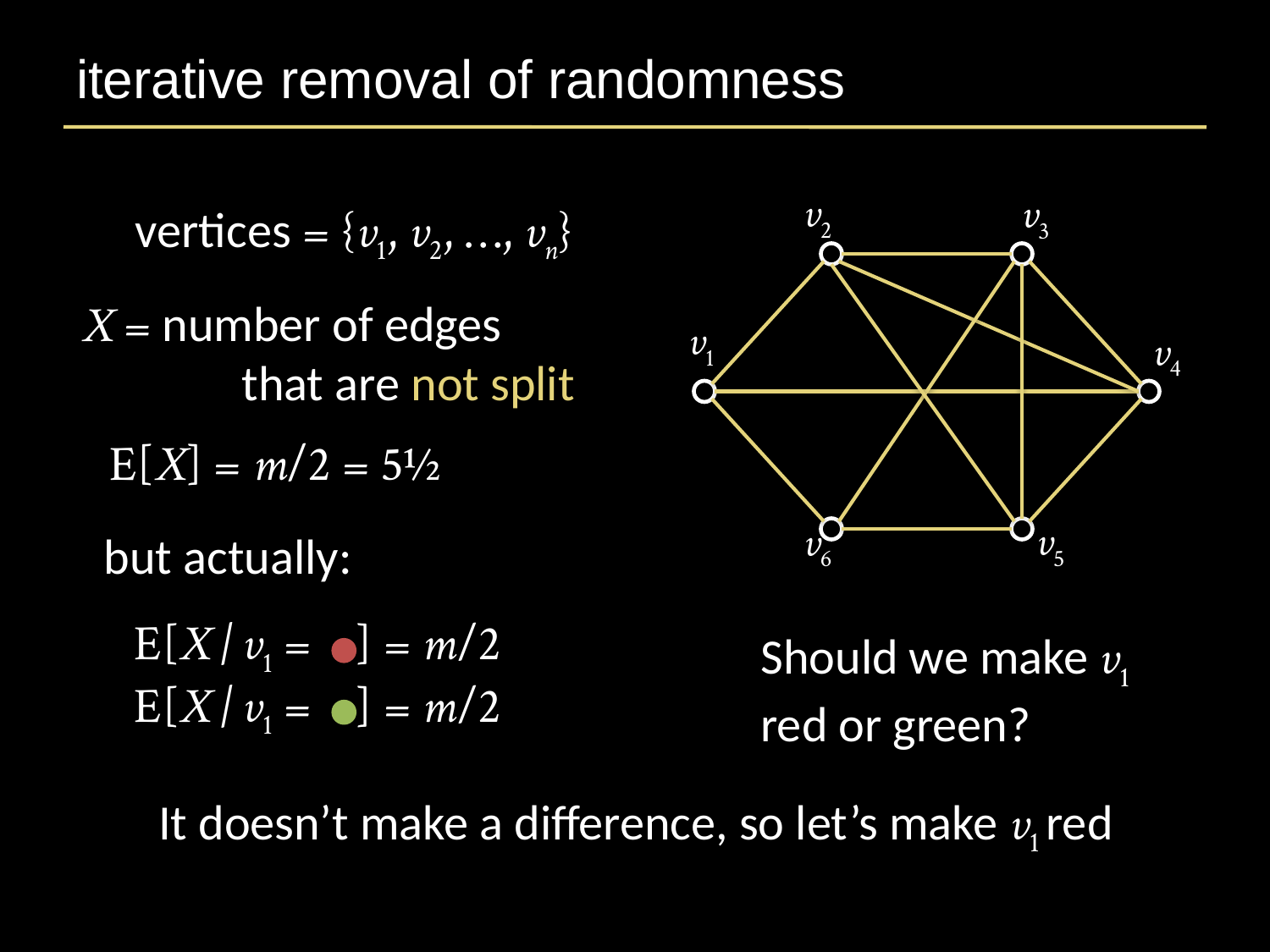

# iterative removal of randomness
v2
v3
vertices = {v1, v2, …, vn}

X = number of edges
	   that are not split
v1
v4

E[X] = m/2 = 5½
v5
v6
but actually:

E[X | v1 =    ] = m/2
Should we make v1
red or green?

E[X | v1 =    ] = m/2

It doesn’t make a difference, so let’s make v1 red